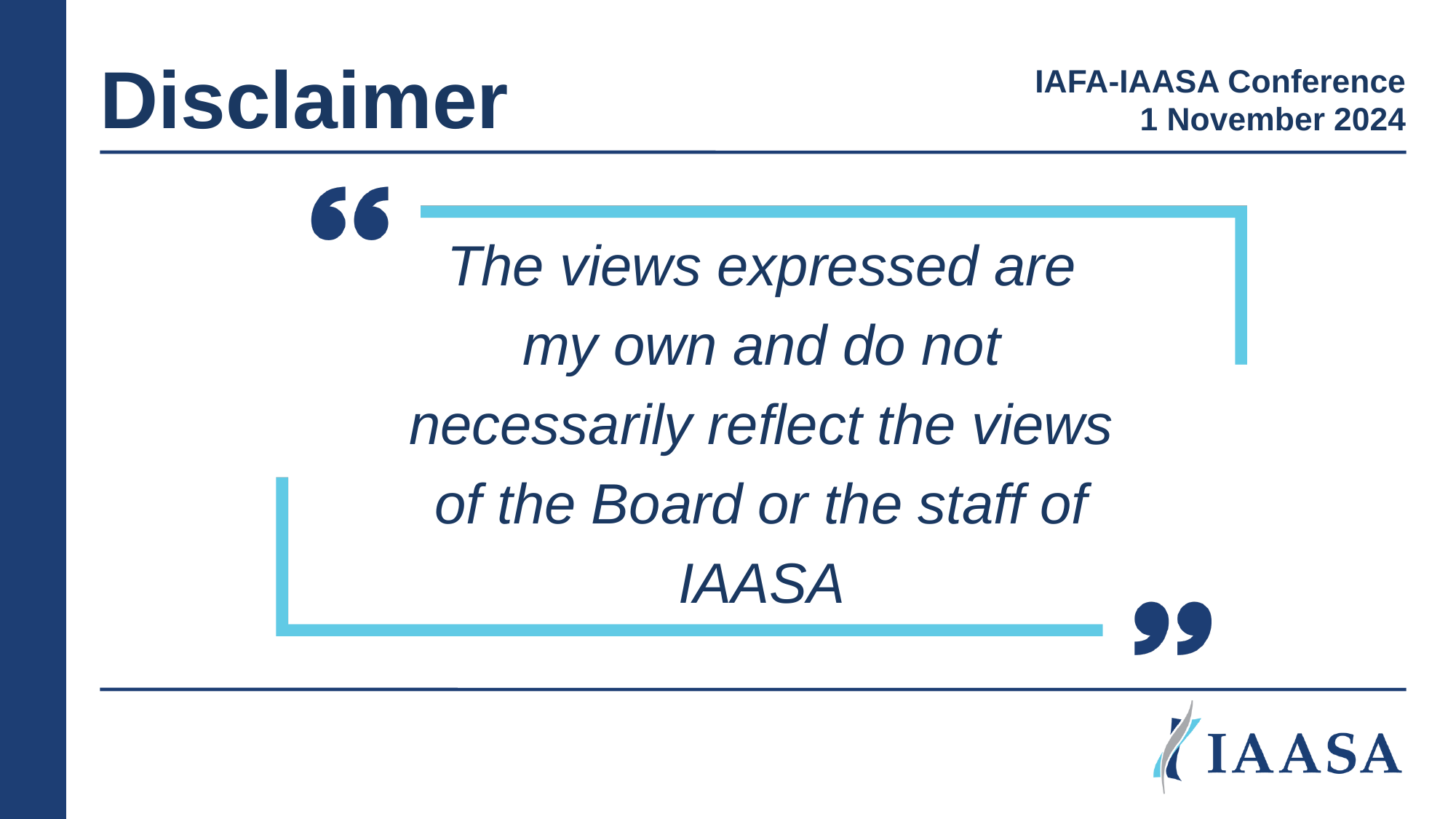

Disclaimer
IAFA-IAASA Conference
1 November 2024

The views expressed are my own and do not necessarily reflect the views of the Board or the staff of IAASA